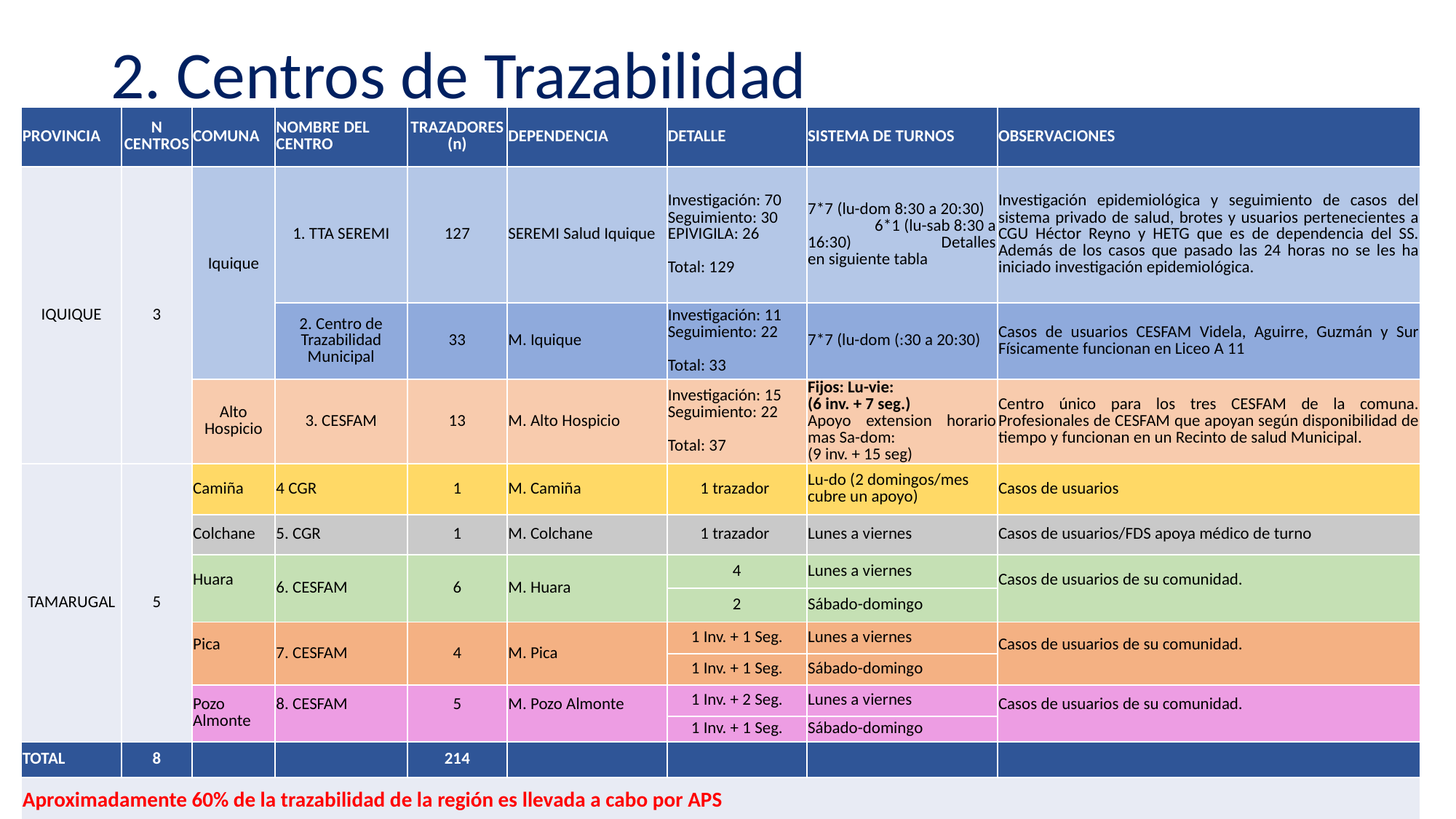

# 2. Centros de Trazabilidad
| PROVINCIA | N CENTROS | COMUNA | NOMBRE DEL CENTRO | TRAZADORES (n) | DEPENDENCIA | DETALLE | SISTEMA DE TURNOS | OBSERVACIONES |
| --- | --- | --- | --- | --- | --- | --- | --- | --- |
| IQUIQUE | 3 | Iquique | 1. TTA SEREMI | 127 | SEREMI Salud Iquique | Investigación: 70 Seguimiento: 30 EPIVIGILA: 26 Total: 129 | 7\*7 (lu-dom 8:30 a 20:30) 6\*1 (lu-sab 8:30 a 16:30) Detalles en siguiente tabla | Investigación epidemiológica y seguimiento de casos del sistema privado de salud, brotes y usuarios pertenecientes a CGU Héctor Reyno y HETG que es de dependencia del SS. Además de los casos que pasado las 24 horas no se les ha iniciado investigación epidemiológica. |
|  |  |  | 2. Centro de Trazabilidad Municipal | 33 | M. Iquique | Investigación: 11 Seguimiento: 22 Total: 33 | 7\*7 (lu-dom (:30 a 20:30) | Casos de usuarios CESFAM Videla, Aguirre, Guzmán y Sur Físicamente funcionan en Liceo A 11 |
|  |  | Alto Hospicio | 3. CESFAM | 13 | M. Alto Hospicio | Investigación: 15 Seguimiento: 22 Total: 37 | Fijos: Lu-vie: (6 inv. + 7 seg.) Apoyo extension horario mas Sa-dom: (9 inv. + 15 seg) | Centro único para los tres CESFAM de la comuna. Profesionales de CESFAM que apoyan según disponibilidad de tiempo y funcionan en un Recinto de salud Municipal. |
| TAMARUGAL | 5 | Camiña | 4 CGR | 1 | M. Camiña | 1 trazador | Lu-do (2 domingos/mes cubre un apoyo) | Casos de usuarios |
|  |  | Colchane | 5. CGR | 1 | M. Colchane | 1 trazador | Lunes a viernes | Casos de usuarios/FDS apoya médico de turno |
|  |  | Huara | 6. CESFAM | 6 | M. Huara | 4 | Lunes a viernes | Casos de usuarios de su comunidad. |
|  |  |  |  |  |  | 2 | Sábado-domingo |  |
|  |  | Pica | 7. CESFAM | 4 | M. Pica | 1 Inv. + 1 Seg. | Lunes a viernes | Casos de usuarios de su comunidad. |
|  |  |  |  |  |  | 1 Inv. + 1 Seg. | Sábado-domingo |  |
|  |  | Pozo Almonte | 8. CESFAM | 5 | M. Pozo Almonte | 1 Inv. + 2 Seg. | Lunes a viernes | Casos de usuarios de su comunidad. |
|  |  |  |  |  |  | 1 Inv. + 1 Seg. | Sábado-domingo |  |
| TOTAL | 8 |  |  | 214 |  |  |  |  |
| Aproximadamente 60% de la trazabilidad de la región es llevada a cabo por APS |  |  |  |  |  |  |  |  |